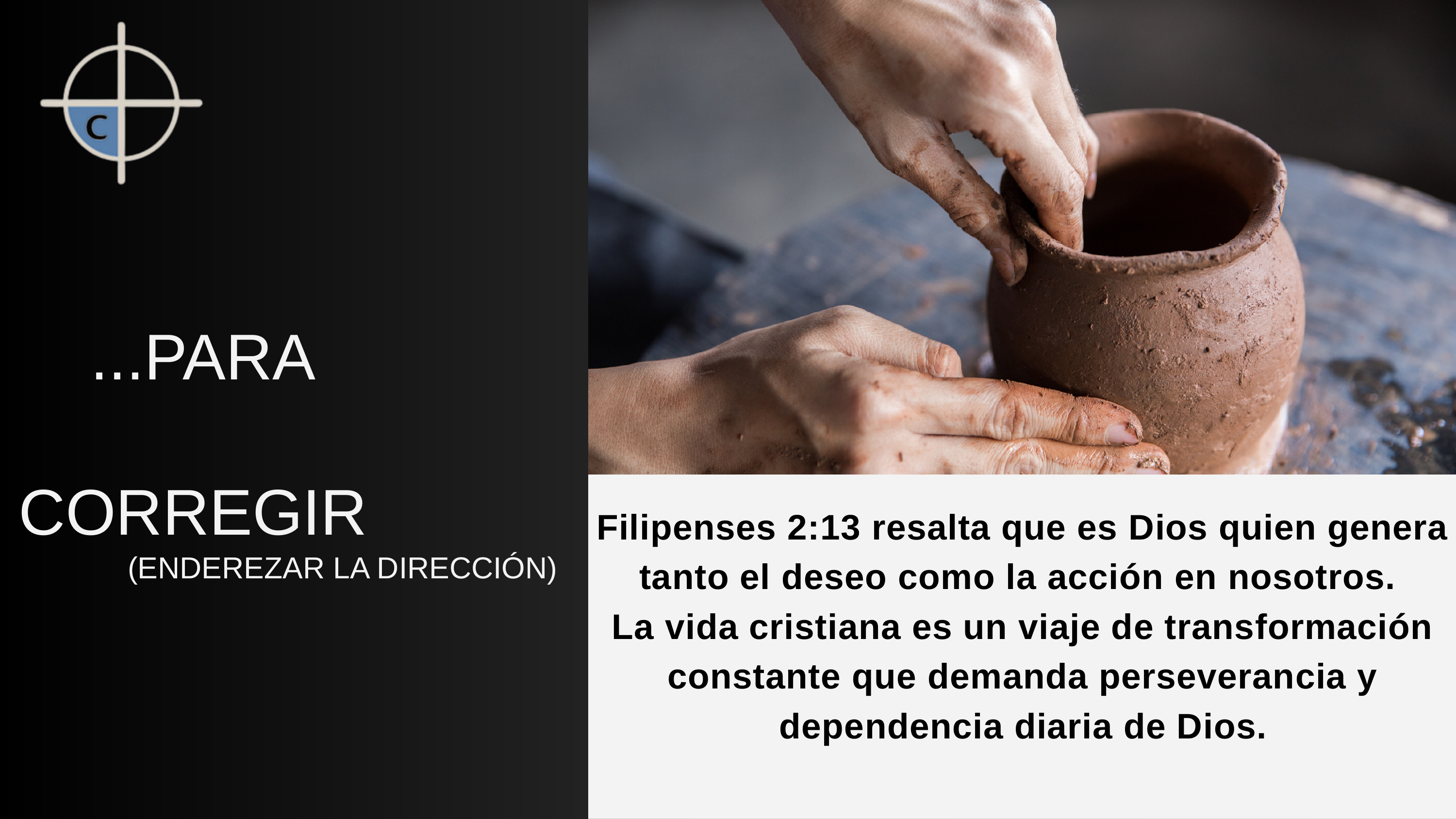

...PARA
             CORREGIR
             (ENDEREZAR LA DIRECCIÓN)
Filipenses 2:13 resalta que es Dios quien genera tanto el deseo como la acción en nosotros.
La vida cristiana es un viaje de transformación constante que demanda perseverancia y dependencia diaria de Dios.